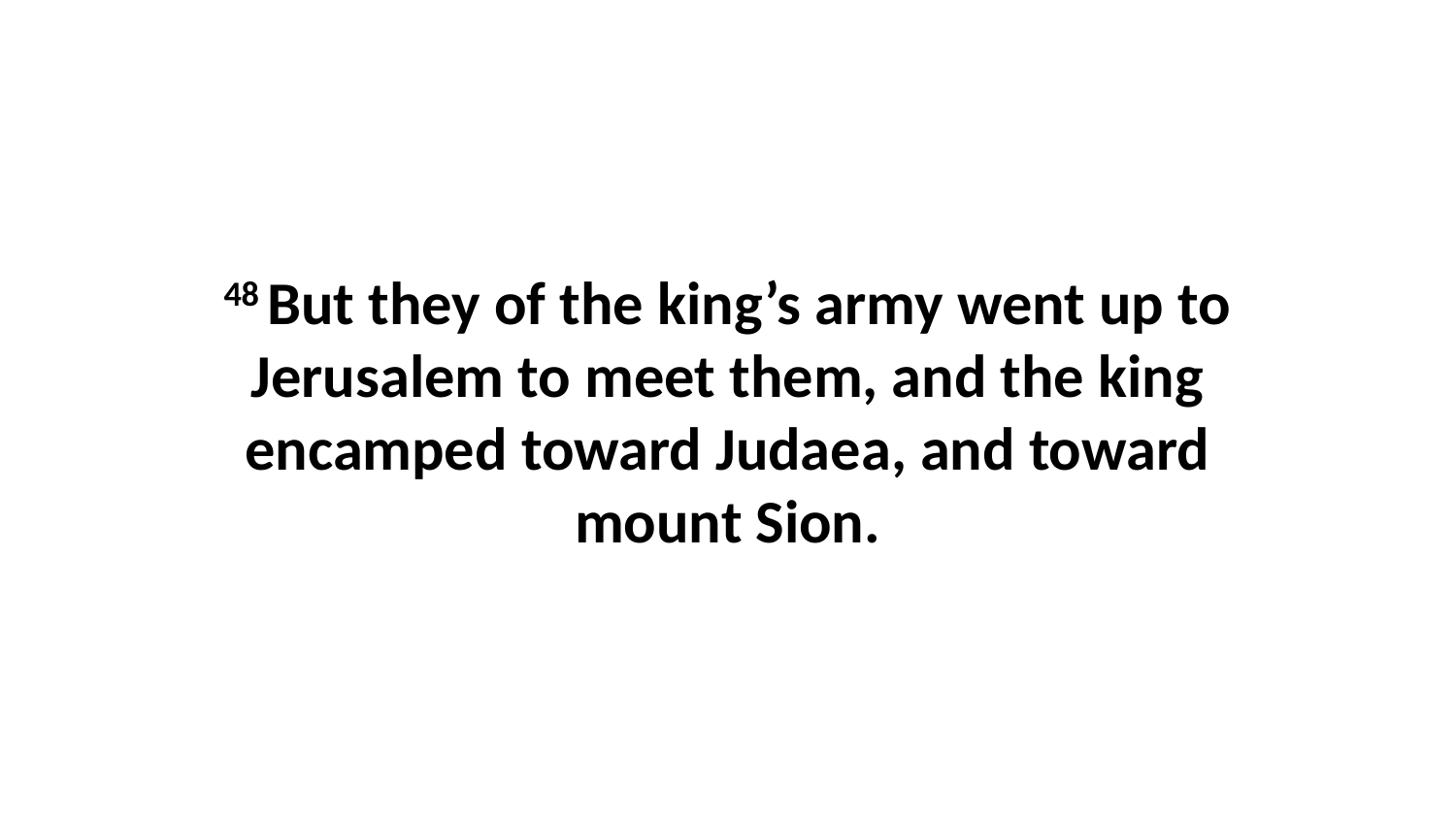

48 But they of the king’s army went up to Jerusalem to meet them, and the king encamped toward Judaea, and toward mount Sion.